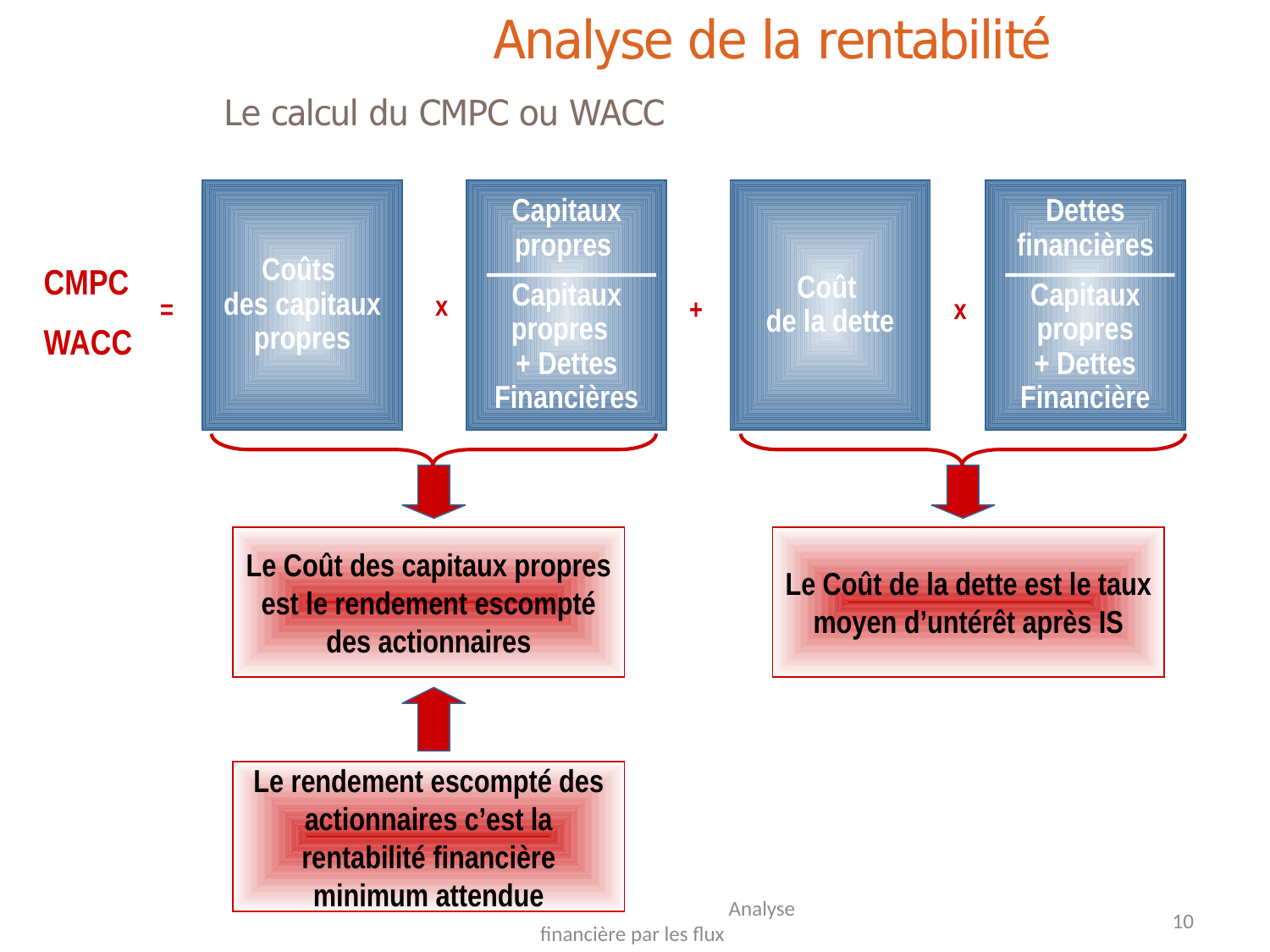

Analyse de la rentabilité
Le calcul du CMPC ou WACC
Coûts
des capitaux propres
Capitaux propres
Capitaux propres
+ Dettes Financières
Coût
de la dette
Dettes financières
Capitaux propres
+ Dettes Financière

CMPC
WACC

x
=
+
x

Le Coût des capitaux propres est le rendement escompté des actionnaires
Le Coût de la dette est le taux moyen d’untérêt après IS

Le rendement escompté des actionnaires c’est la rentabilité financière minimum attendue

		Analyse financière par les flux

10